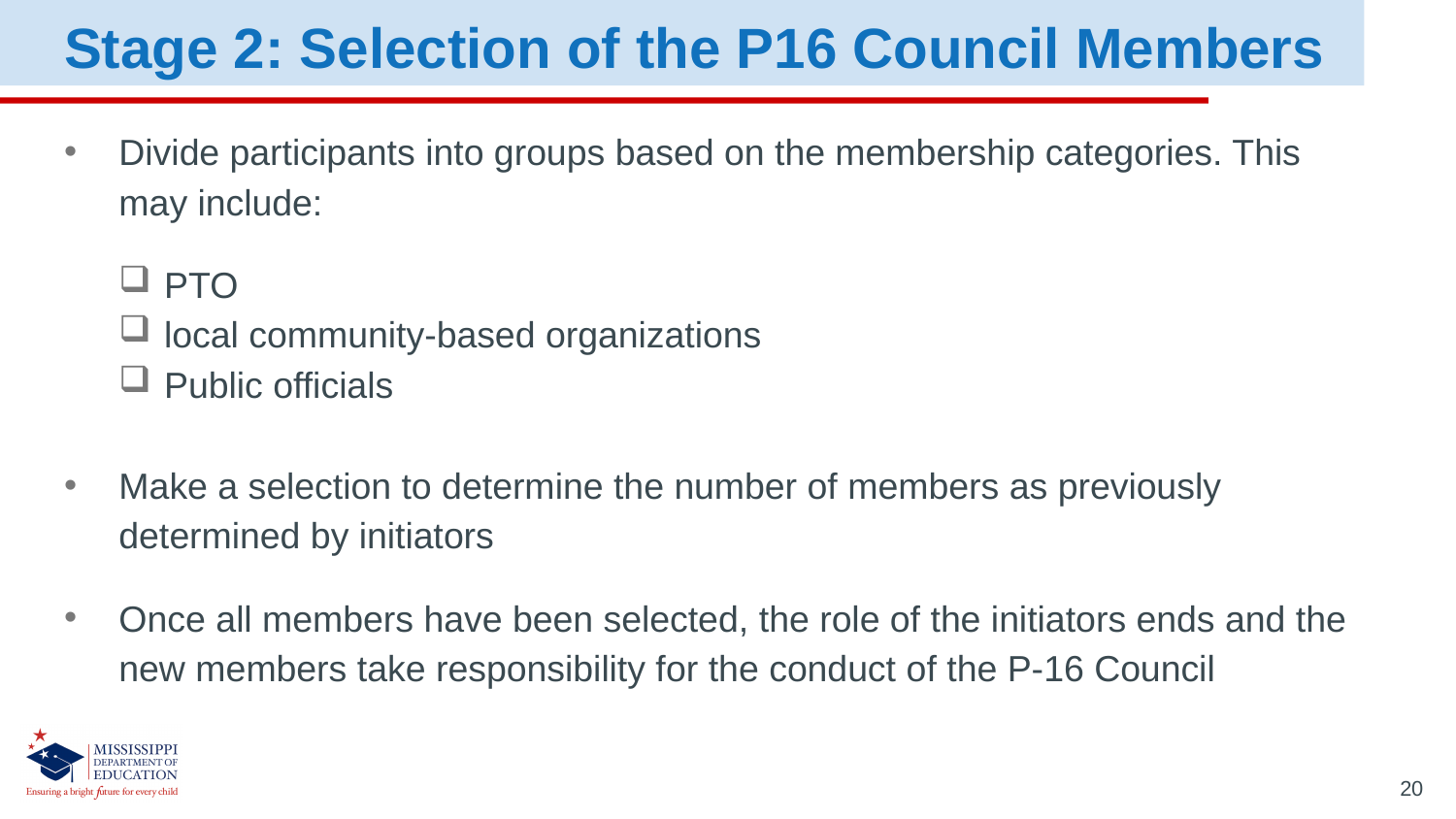

Stage 2: Selection of the P16 Council Members
Divide participants into groups based on the membership categories. This may include:
PTO
local community-based organizations
Public officials

Make a selection to determine the number of members as previously determined by initiators
Once all members have been selected, the role of the initiators ends and the new members take responsibility for the conduct of the P-16 Council

20